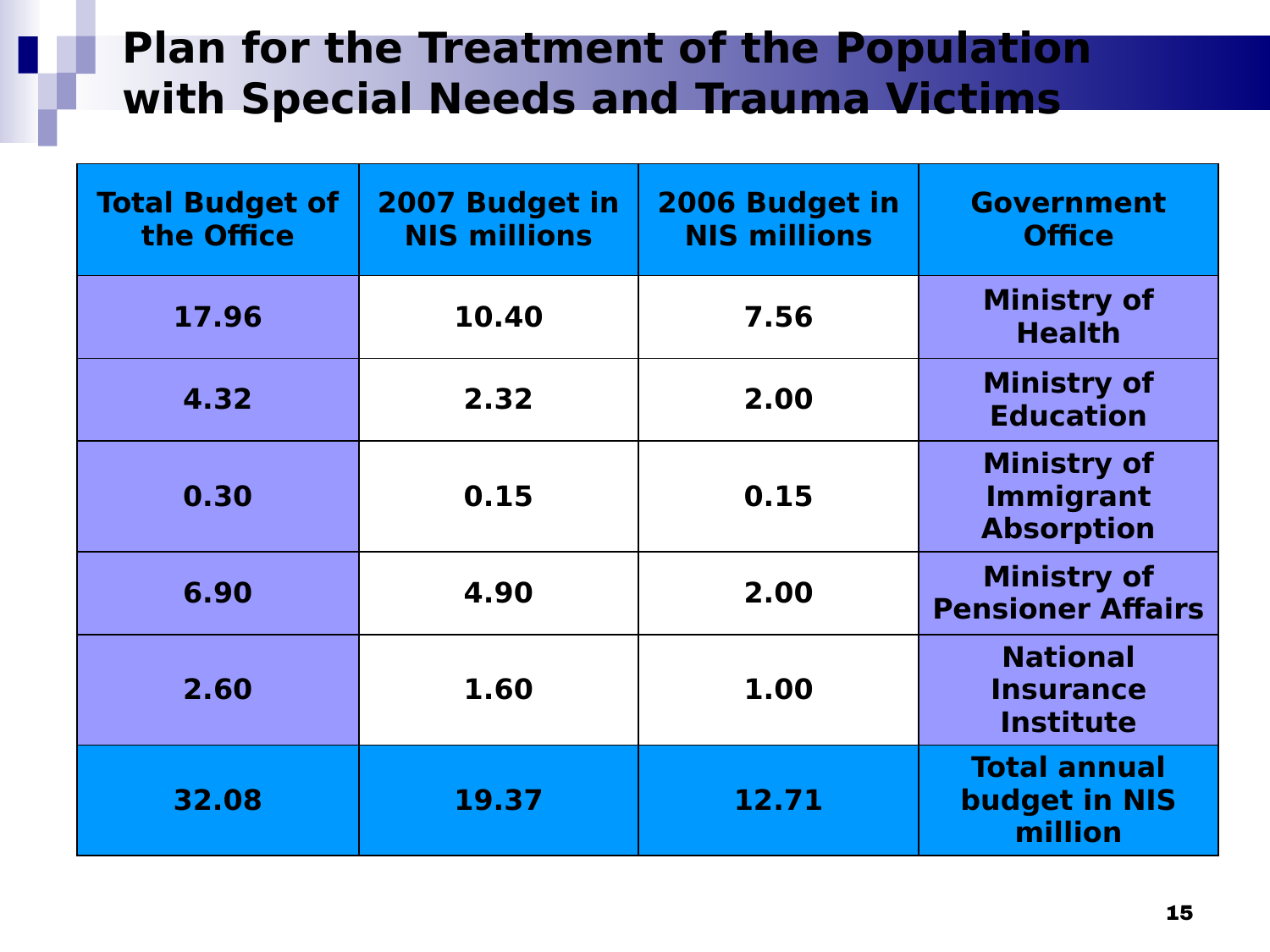

Plan for the Treatment of the Population with Special Needs and Trauma Victims
| Total Budget of the Office | 2007 Budget in NIS millions | 2006 Budget in NIS millions | Government Office |
| --- | --- | --- | --- |
| 17.96 | 10.40 | 7.56 | Ministry of Health |
| 4.32 | 2.32 | 2.00 | Ministry of Education |
| 0.30 | 0.15 | 0.15 | Ministry of Immigrant Absorption |
| 6.90 | 4.90 | 2.00 | Ministry of Pensioner Affairs |
| 2.60 | 1.60 | 1.00 | National Insurance Institute |
| 32.08 | 19.37 | 12.71 | Total annual budget in NIS million |
|  |
| --- |
15